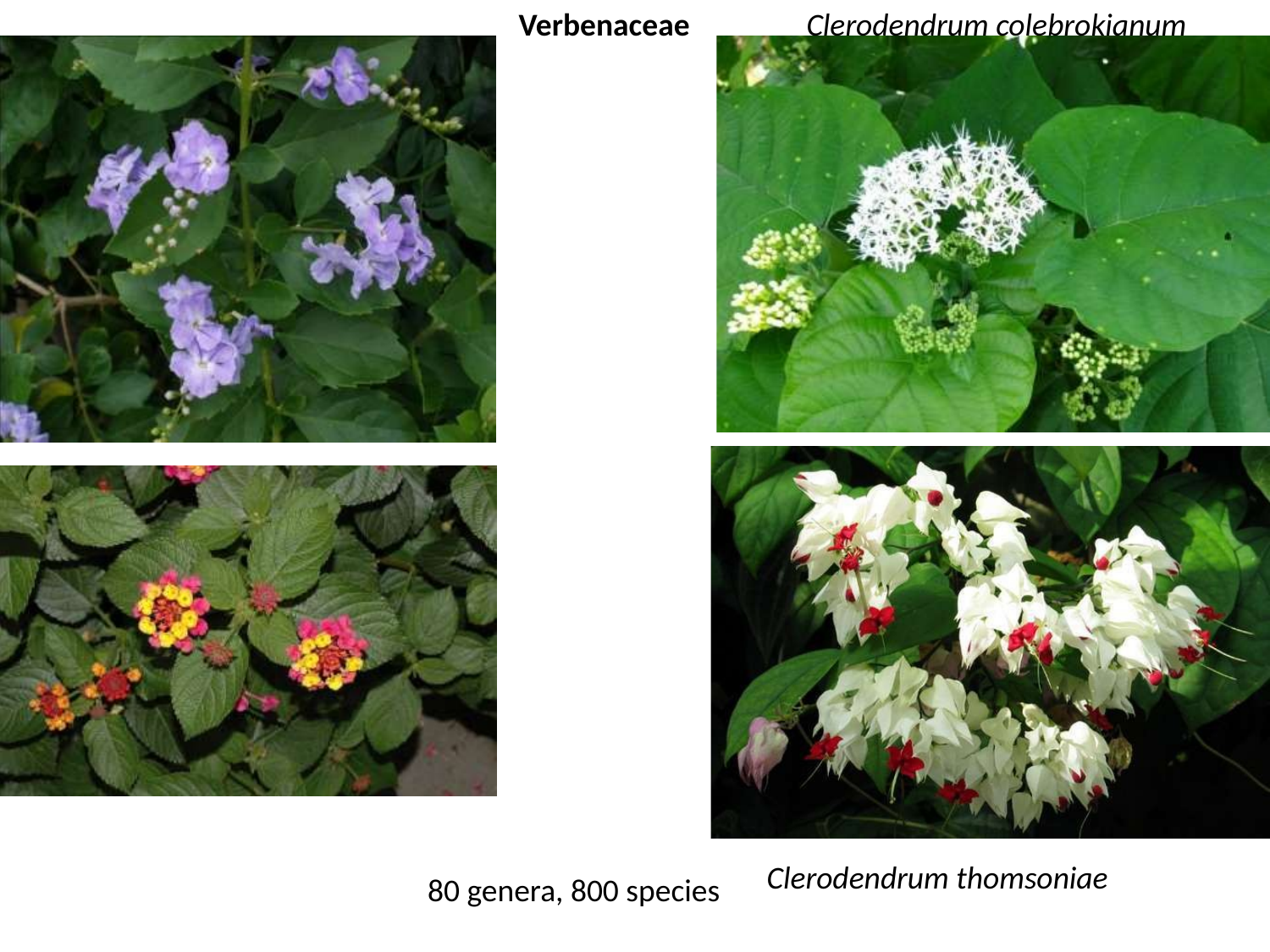

Verbenaceae
Clerodendrum colebrokianum

Clerodendrum thomsoniae
80 genera, 800 species